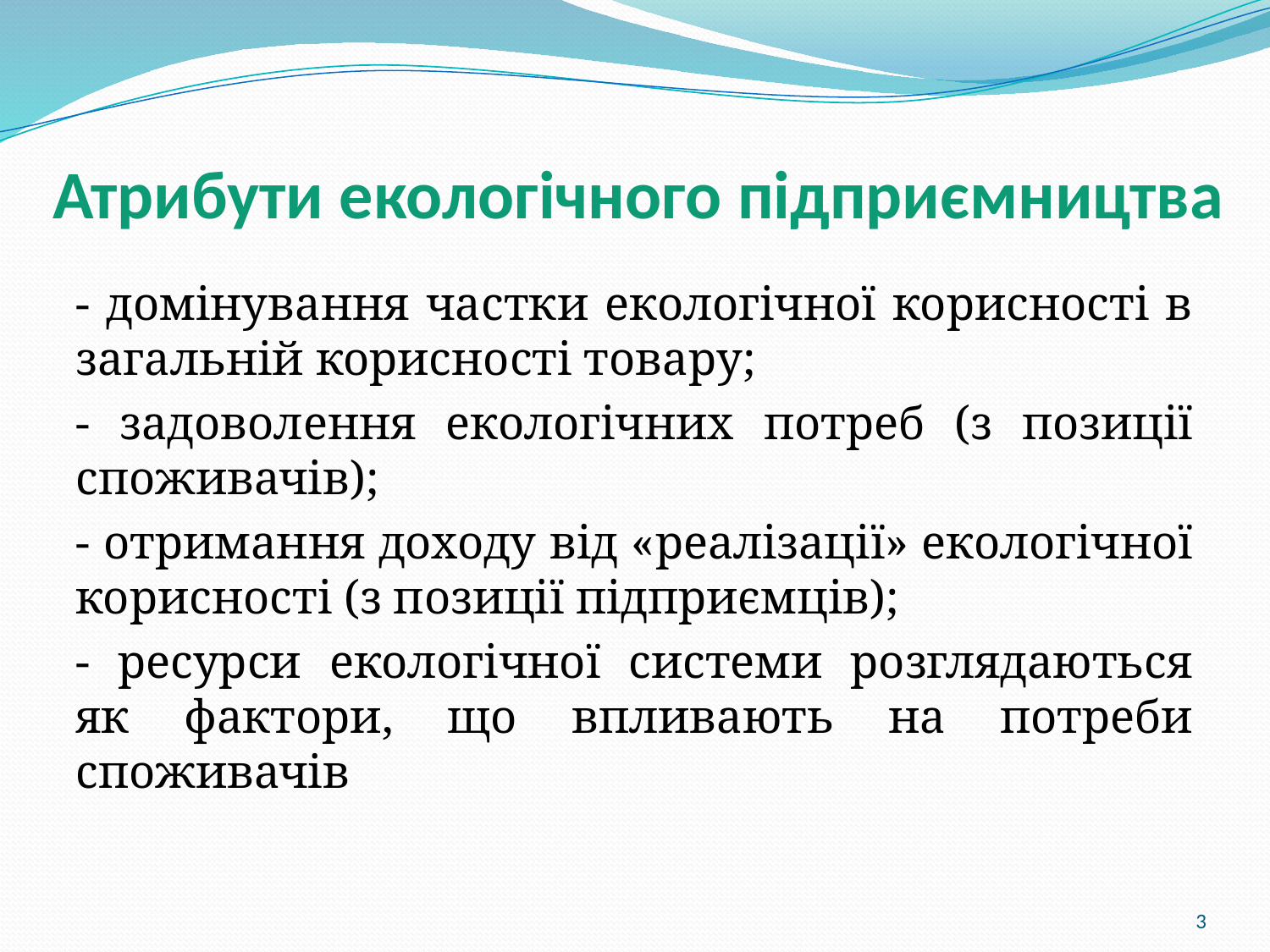

# Атрибути екологічного підприємництва
- домінування частки екологічної корисності в загальній корисності товару;
- задоволення екологічних потреб (з позиції споживачів);
- отримання доходу від «реалізації» екологічної корисності (з позиції підприємців);
- ресурси екологічної системи розглядаються як фактори, що впливають на потреби споживачів
3